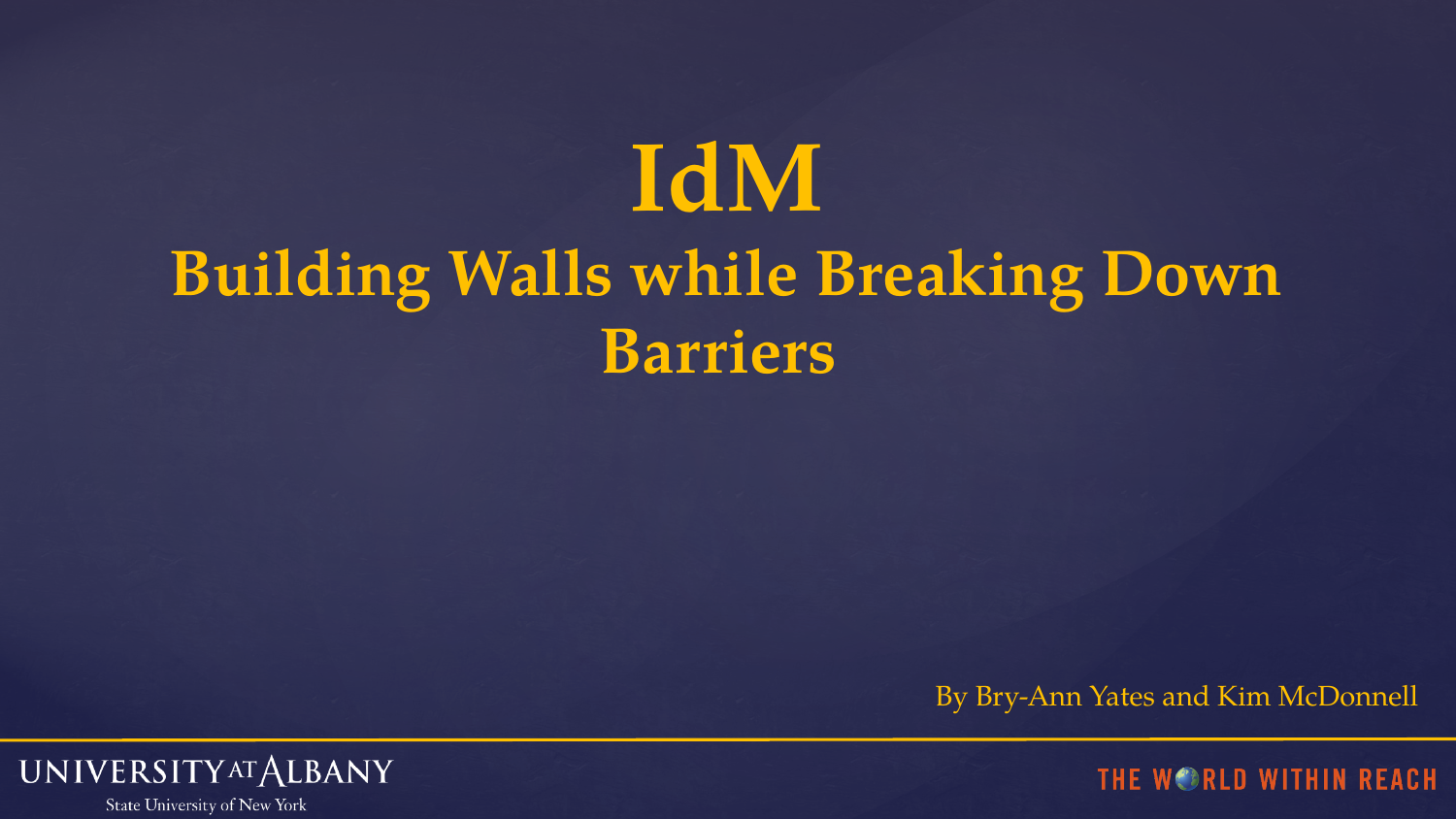

IdM
Building Walls while Breaking Down Barriers
By Bry-Ann Yates and Kim McDonnell